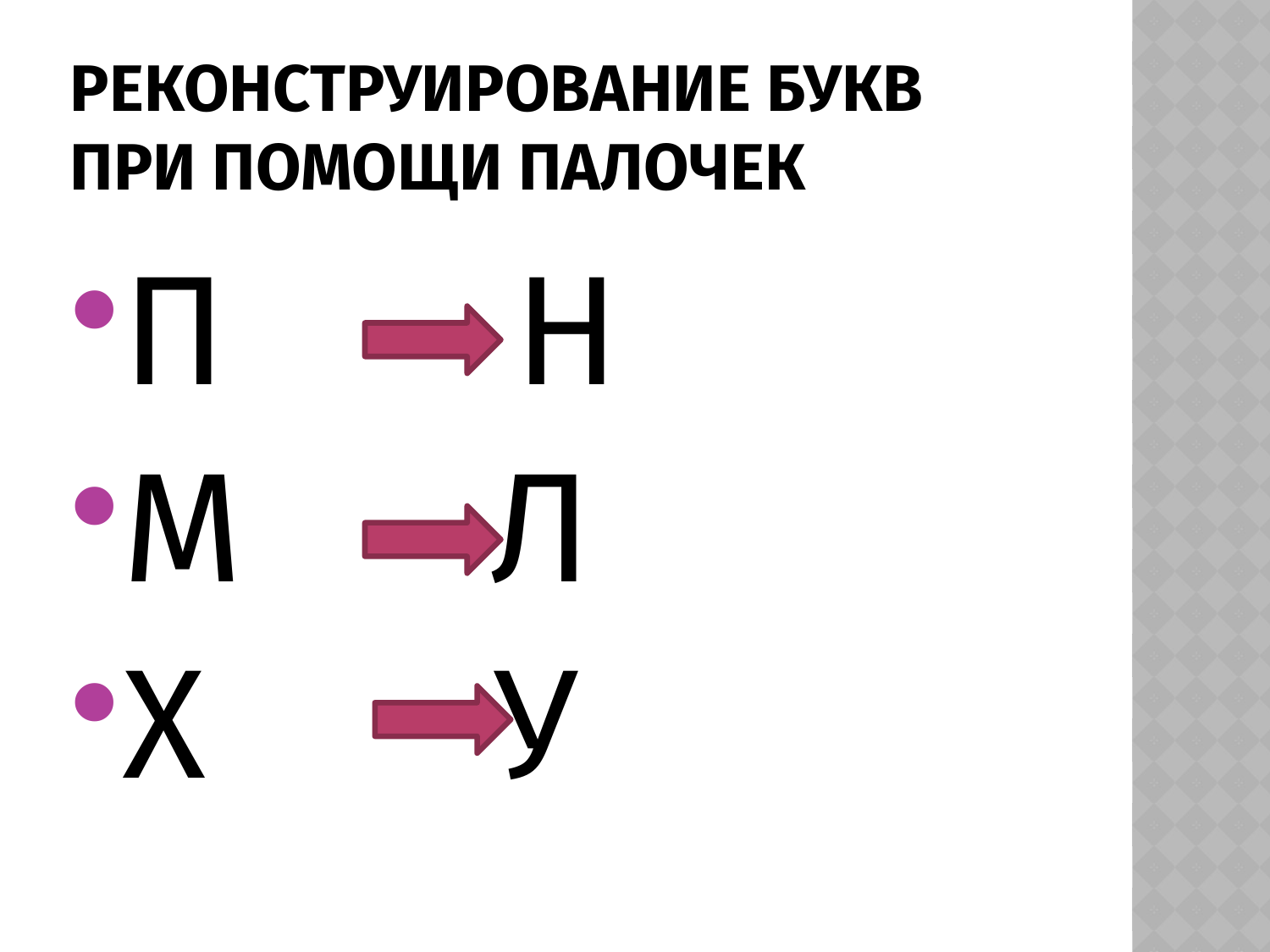

# Реконструирование букв при помощи палочек
П       Н
М      Л
Х       У